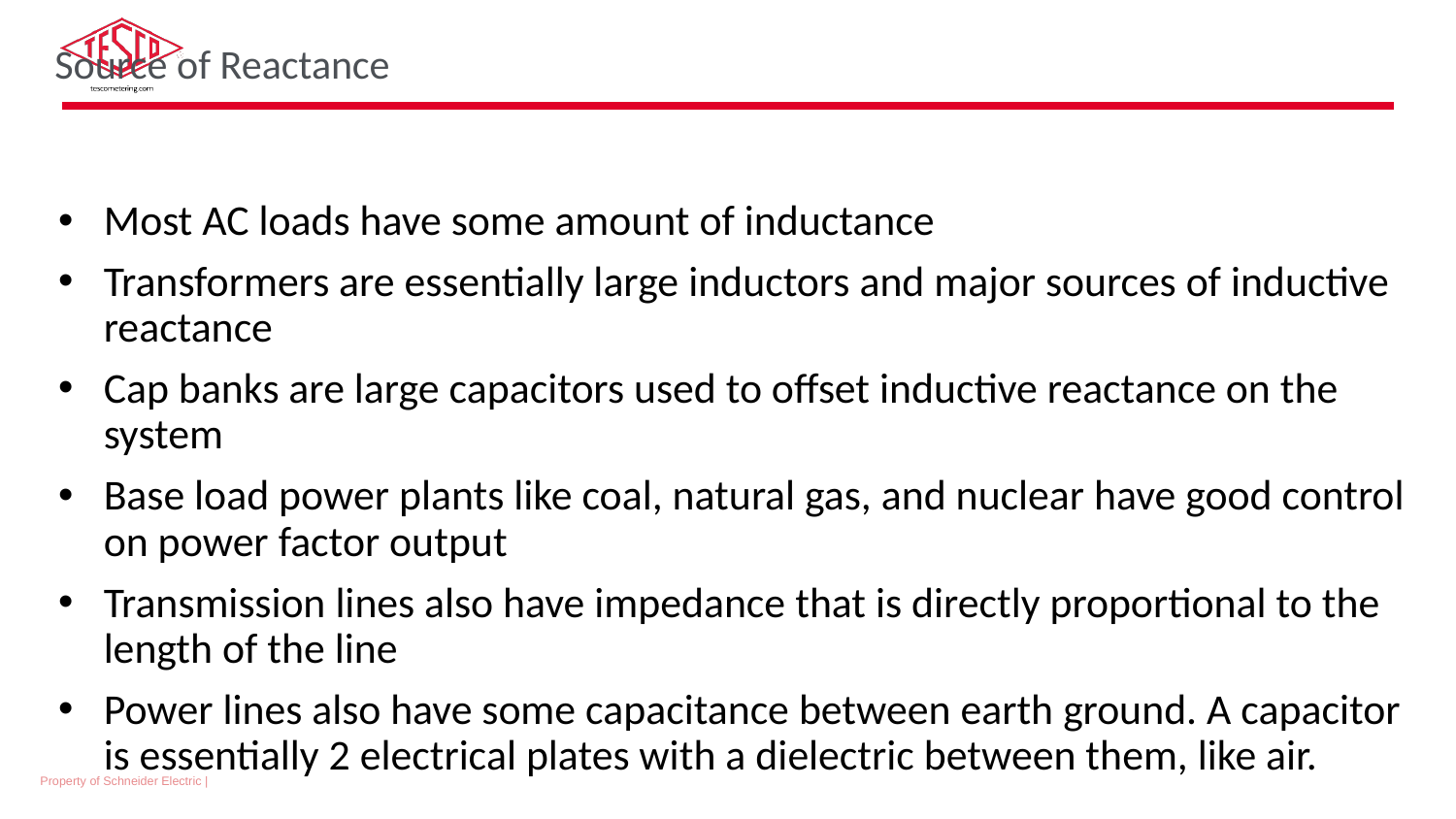

Source of Reactance

Most AC loads have some amount of inductance
Transformers are essentially large inductors and major sources of inductive reactance
Cap banks are large capacitors used to offset inductive reactance on the system
Base load power plants like coal, natural gas, and nuclear have good control on power factor output
Transmission lines also have impedance that is directly proportional to the length of the line
Power lines also have some capacitance between earth ground. A capacitor is essentially 2 electrical plates with a dielectric between them, like air.
Property of Schneider Electric |
Page 36